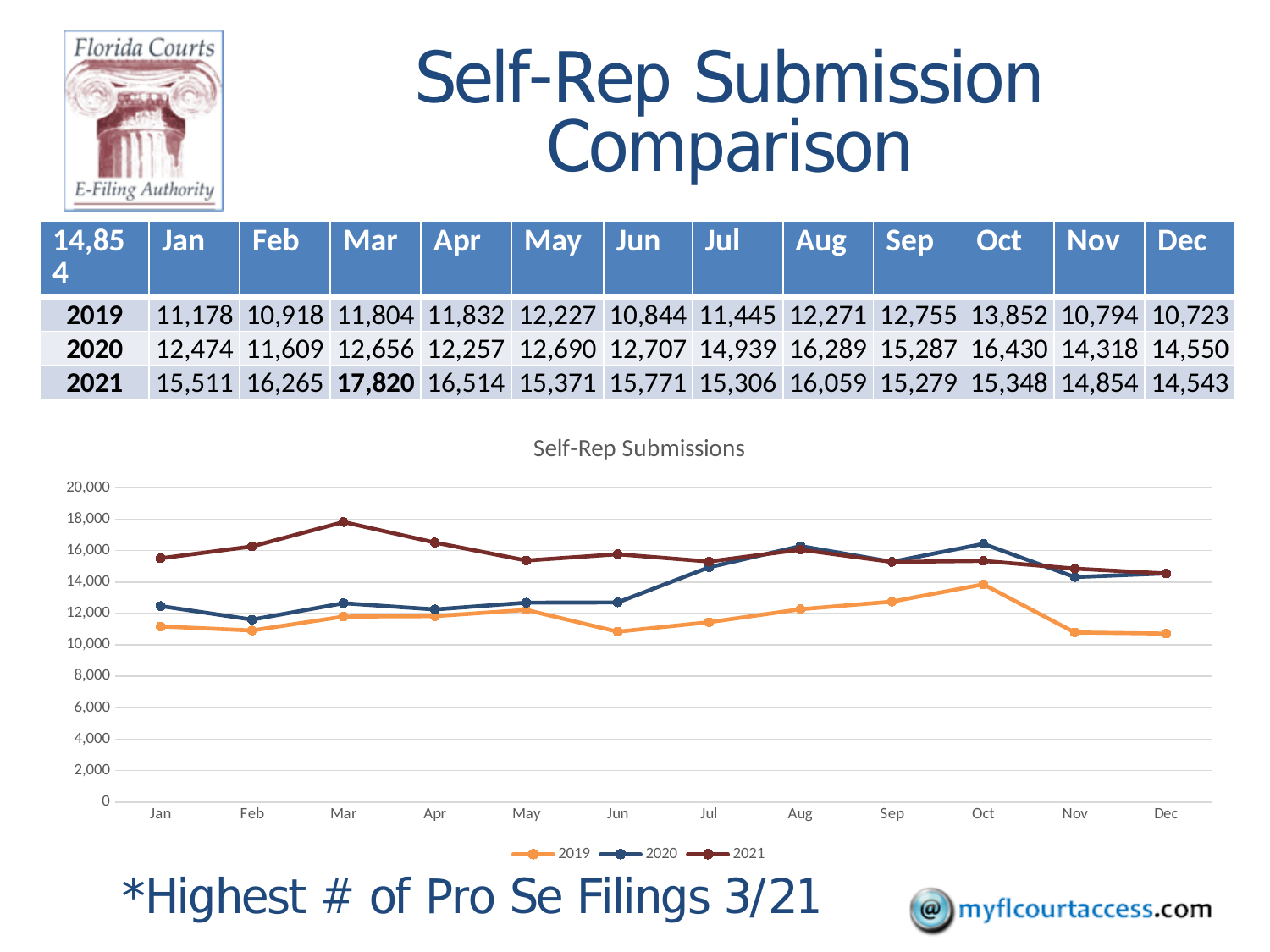

Self-Rep Submission Comparison
#
| 14,854 | Jan | Feb | Mar | Apr | May | Jun | Jul | Aug | Sep | Oct | Nov | Dec |
| --- | --- | --- | --- | --- | --- | --- | --- | --- | --- | --- | --- | --- |
| 2019 | 11,178 | 10,918 | 11,804 | 11,832 | 12,227 | 10,844 | 11,445 | 12,271 | 12,755 | 13,852 | 10,794 | 10,723 |
| 2020 | 12,474 | 11,609 | 12,656 | 12,257 | 12,690 | 12,707 | 14,939 | 16,289 | 15,287 | 16,430 | 14,318 | 14,550 |
| 2021 | 15,511 | 16,265 | 17,820 | 16,514 | 15,371 | 15,771 | 15,306 | 16,059 | 15,279 | 15,348 | 14,854 | 14,543 |
| Mon | Jan | Feb | Mar | Apr | May | Jun | Jul | Aug | Sep | Oct | Nov | Dec |
| --- | --- | --- | --- | --- | --- | --- | --- | --- | --- | --- | --- | --- |
| 2014 | 1,035 | 904 | 1,051 | 836 | 537 | 663 | 768 | 601 | 613 | 698 | 435 | 488 |
| 2015 | 374 | 369 | 494 | 499 | 606 | 583 | 537 | 482 | 541 | 497 | 480 | 455 |
| 2016 | 542 | 433 | 575 | 359 | 324 | 468 | 426 | 463 | 437 | 323 |  |  |

### Chart: Self-Rep Submissions

| Category |  |  |  |
|---|---|---|---|
| Jan | 11178.0 | 12474.0 | 15511.0 |
| Feb | 10918.0 | 11609.0 | 16265.0 |
| Mar | 11804.0 | 12656.0 | 17820.0 |
| Apr | 11832.0 | 12257.0 | 16514.0 |
| May | 12227.0 | 12690.0 | 15371.0 |
| Jun | 10844.0 | 12707.0 | 15771.0 |
| Jul | 11445.0 | 14939.0 | 15306.0 |
| Aug | 12271.0 | 16289.0 | 16059.0 |
| Sep | 12755.0 | 15287.0 | 15279.0 |
| Oct | 13852.0 | 16430.0 | 15348.0 |
| Nov | 10794.0 | 14318.0 | 14854.0 |
| Dec | 10723.0 | 14550.0 | 14543.0 |
*Highest # of Pro Se Filings 3/21